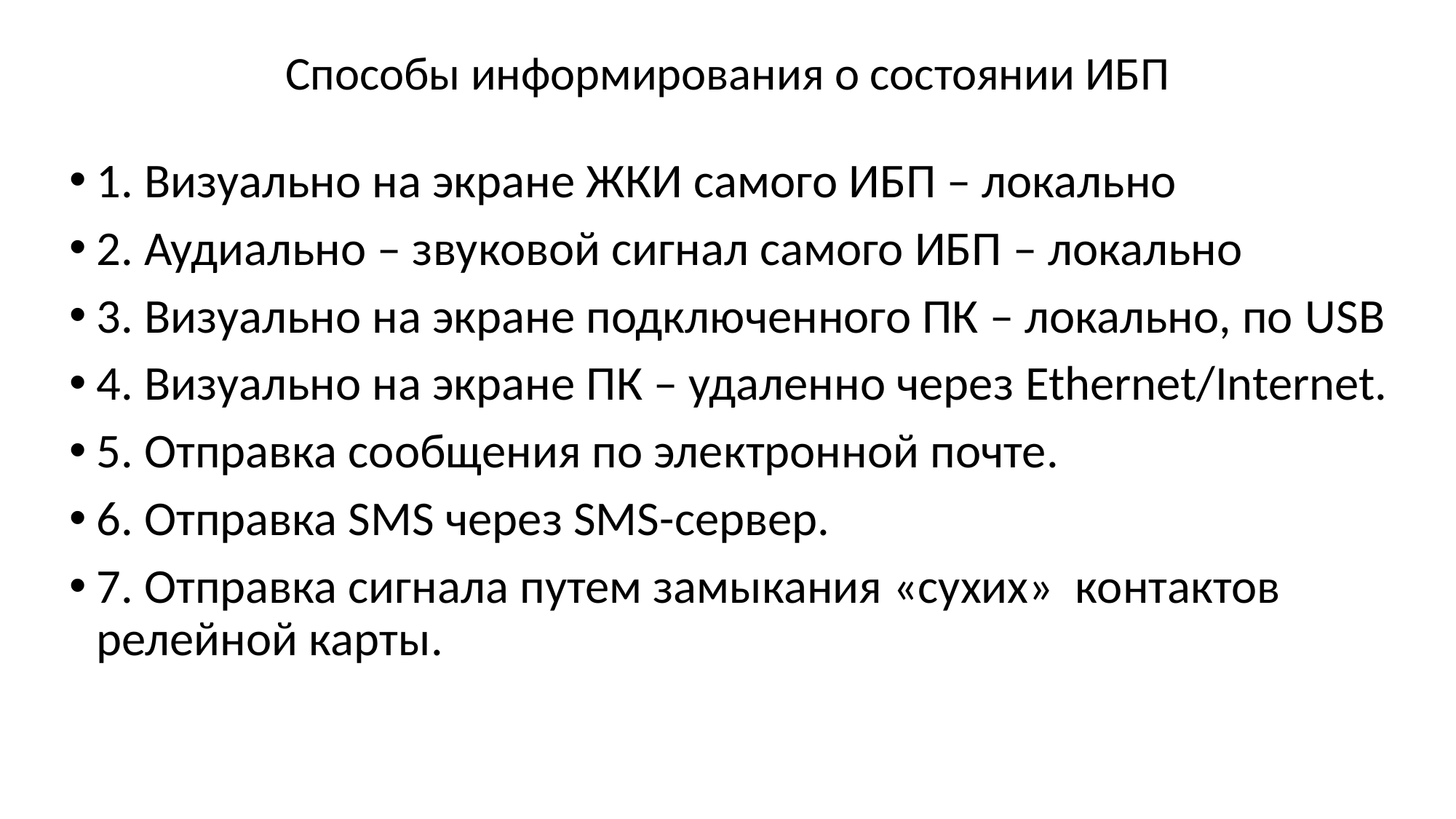

# Способы информирования о состоянии ИБП
1. Визуально на экране ЖКИ самого ИБП – локально
2. Аудиально – звуковой сигнал самого ИБП – локально
3. Визуально на экране подключенного ПК – локально, по USB
4. Визуально на экране ПК – удаленно через Ethernet/Internet.
5. Отправка сообщения по электронной почте.
6. Отправка SMS через SMS-сервер.
7. Отправка сигнала путем замыкания «сухих»  контактов      релейной карты.